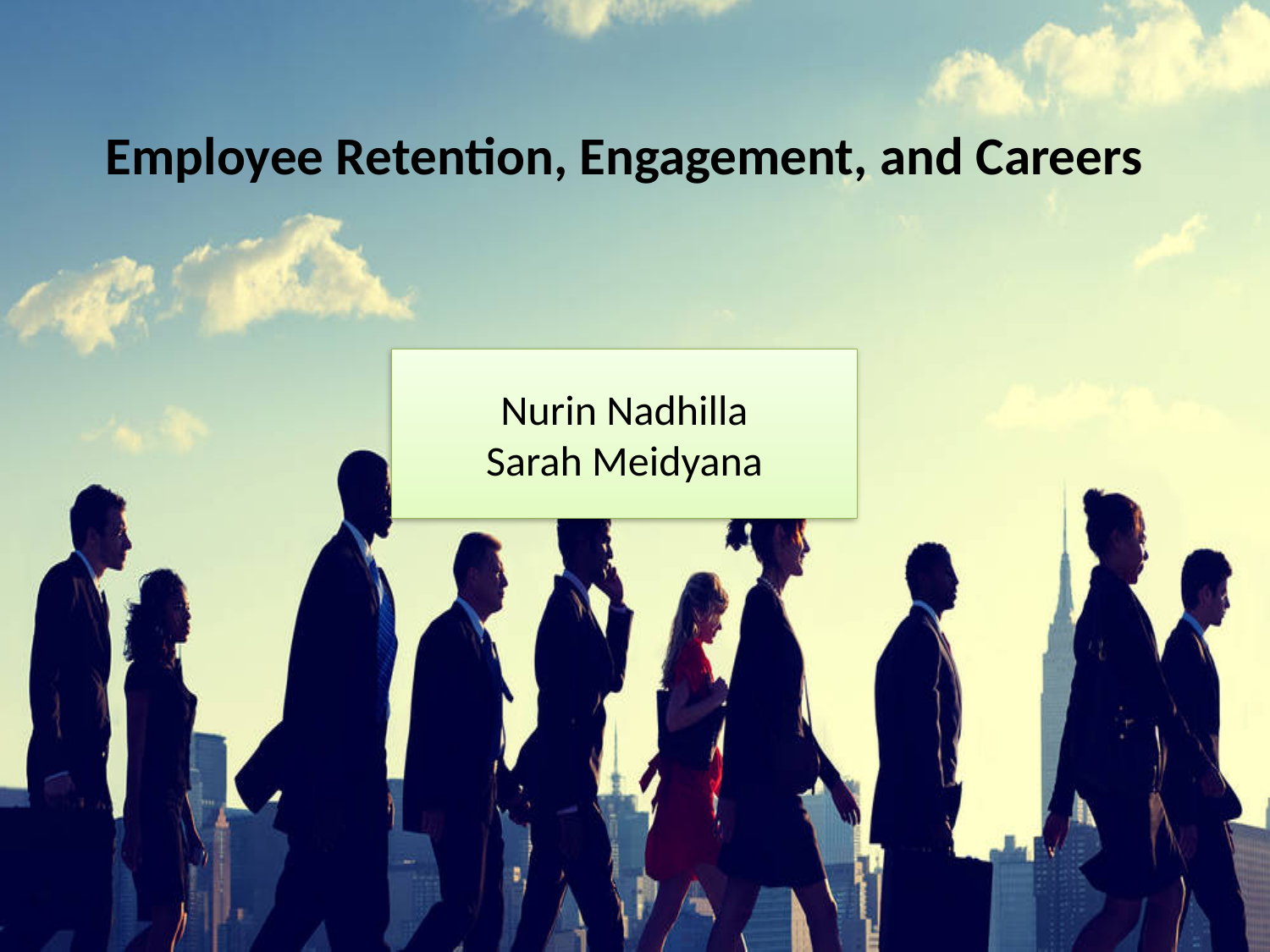

# Employee Retention, Engagement, and Careers
Nurin Nadhilla
Sarah Meidyana